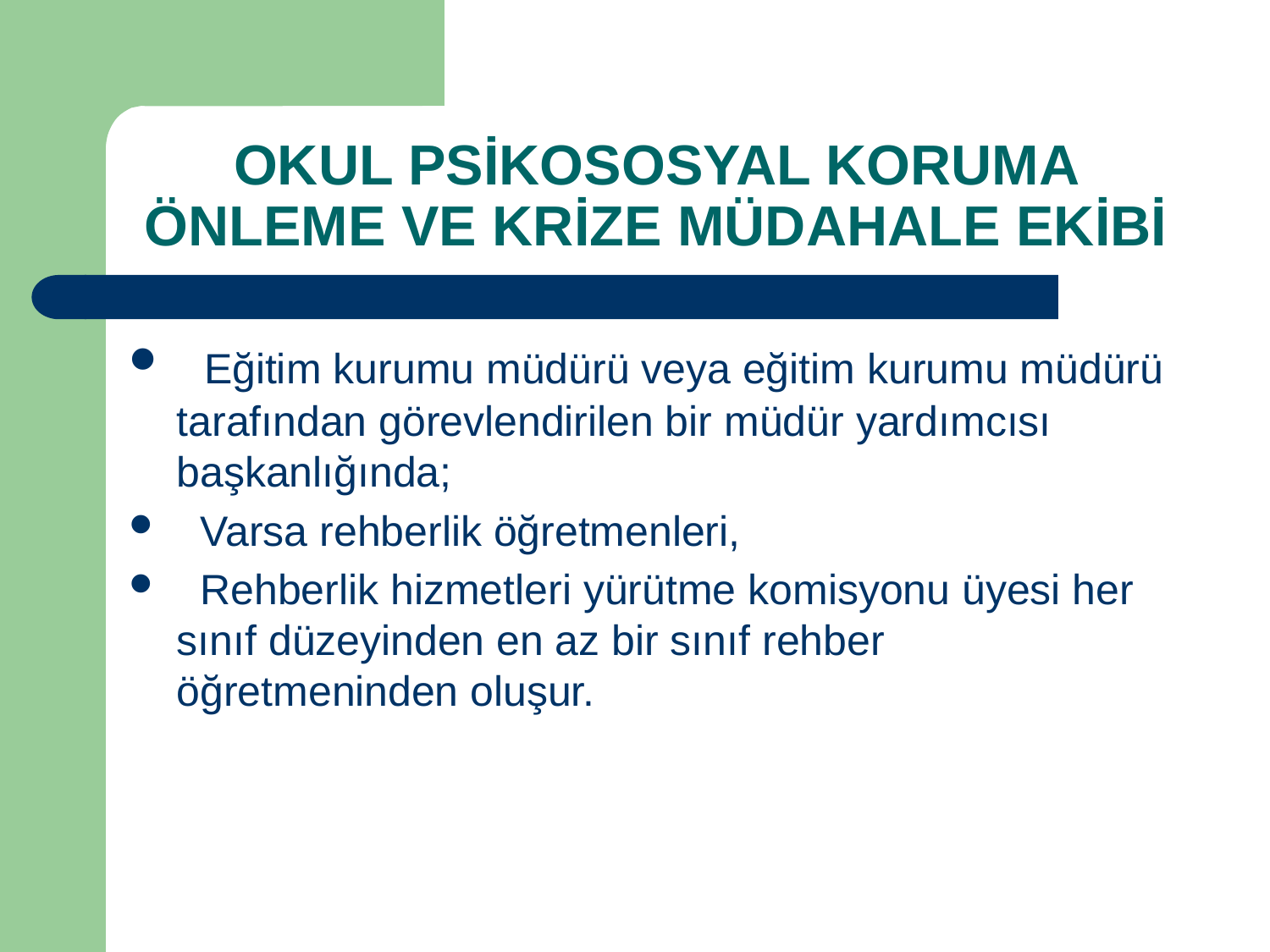

# OKUL PSİKOSOSYAL KORUMA ÖNLEME VE KRİZE MÜDAHALE EKİBİ
  Eğitim kurumu müdürü veya eğitim kurumu müdürü tarafından görevlendirilen bir müdür yardımcısı başkanlığında;
  Varsa rehberlik öğretmenleri,
  Rehberlik hizmetleri yürütme komisyonu üyesi her sınıf düzeyinden en az bir sınıf rehber öğretmeninden oluşur.